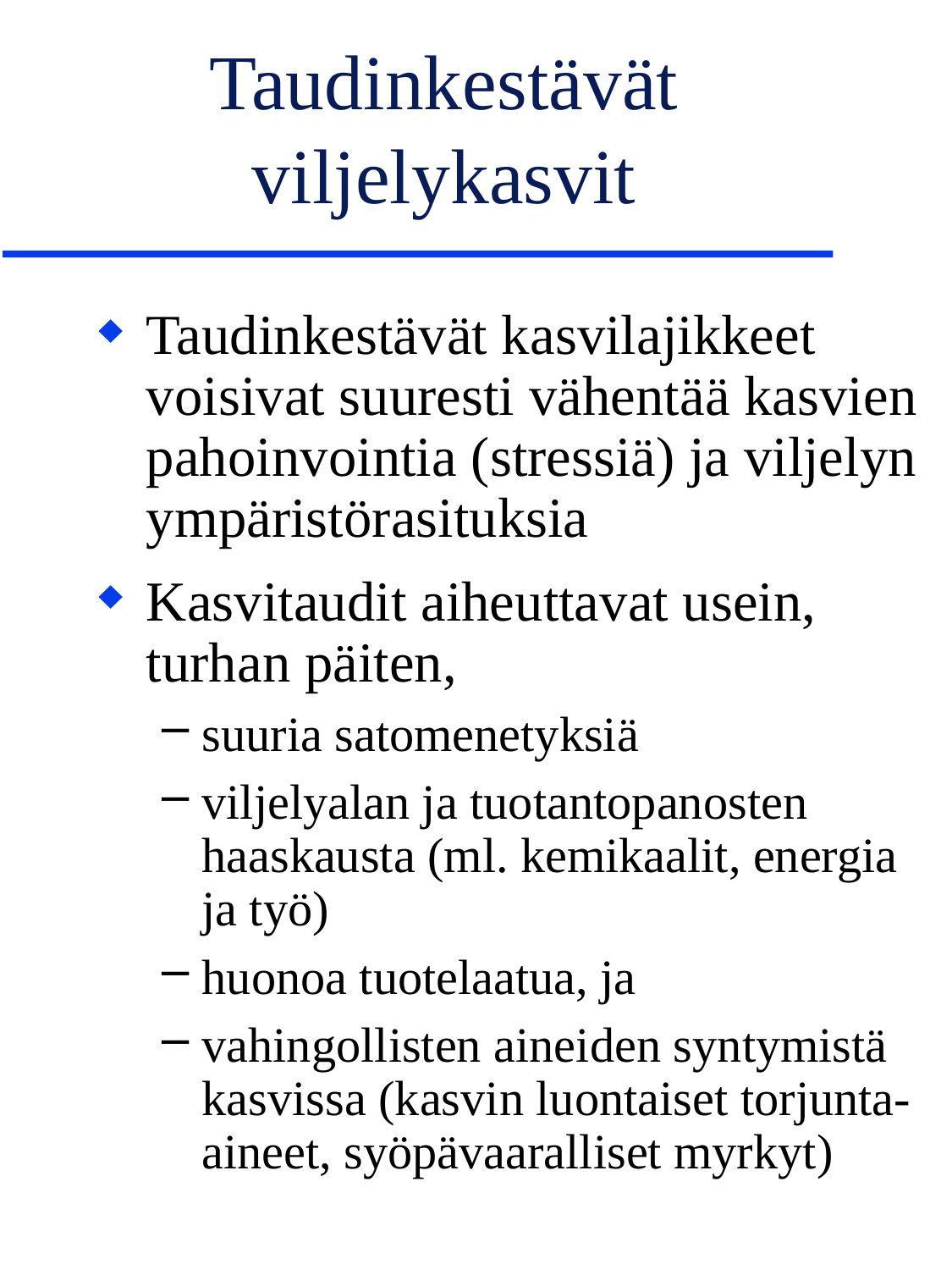

# Taudinkestävät viljelykasvit
Taudinkestävät kasvilajikkeet voisivat suuresti vähentää kasvien pahoinvointia (stressiä) ja viljelyn ympäristörasituksia
Kasvitaudit aiheuttavat usein, turhan päiten,
suuria satomenetyksiä
viljelyalan ja tuotantopanosten haaskausta (ml. kemikaalit, energia ja työ)
huonoa tuotelaatua, ja
vahingollisten aineiden syntymistä kasvissa (kasvin luontaiset torjunta-aineet, syöpävaaralliset myrkyt)